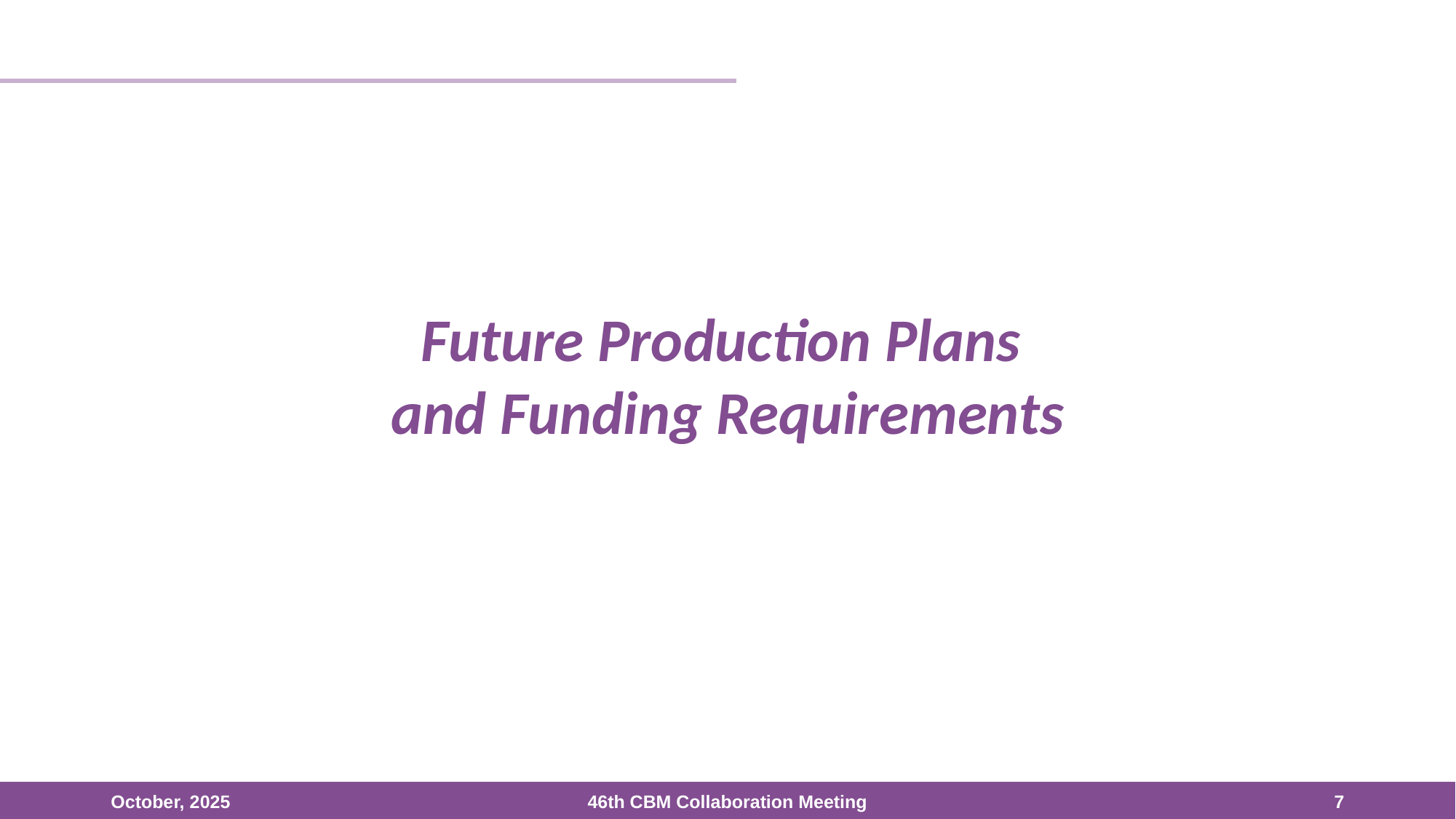

Future Production Plans
and Funding Requirements
October, 2025
46th CBM Collaboration Meeting
7